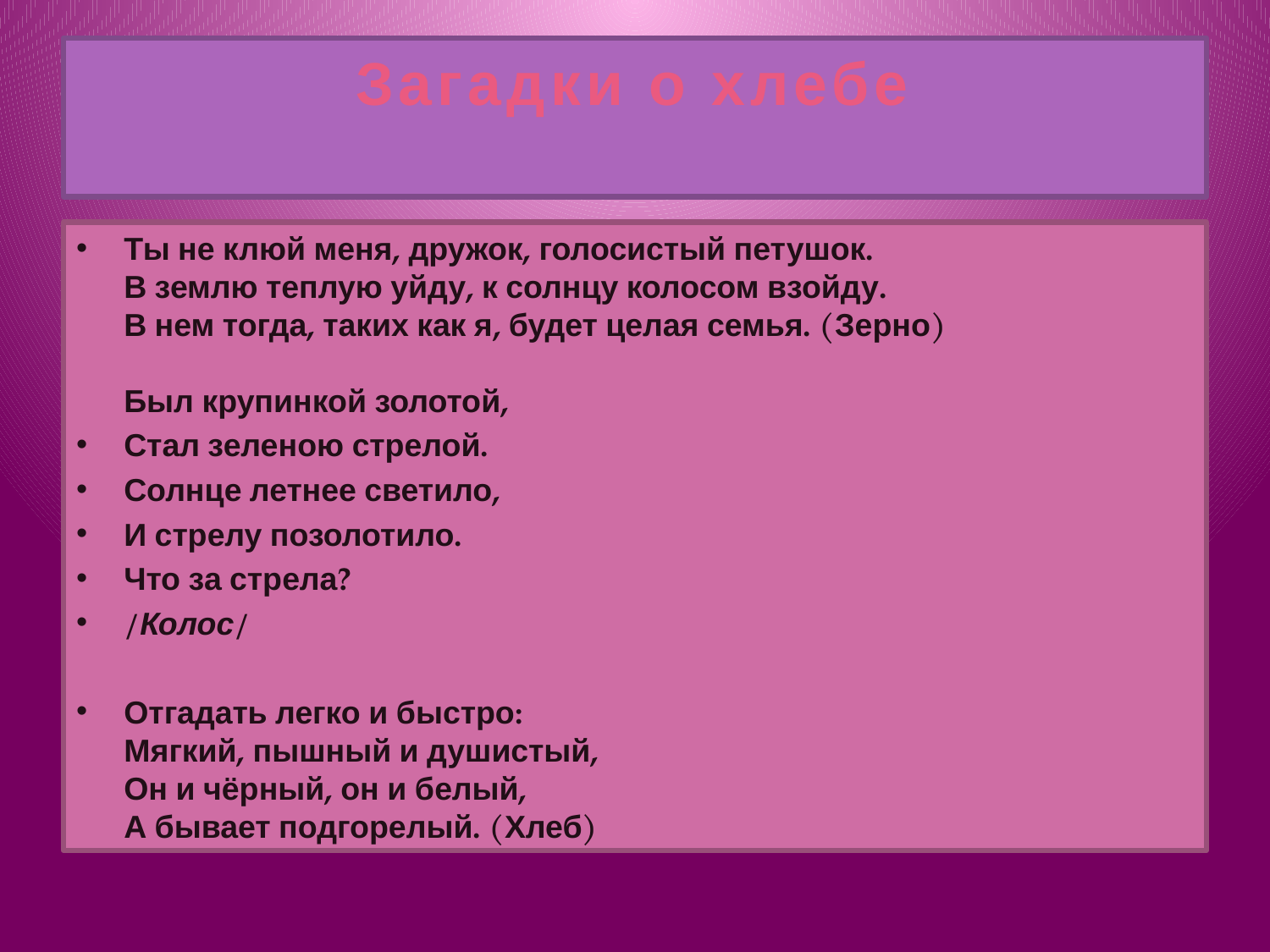

# Загадки о хлебе
Ты не клюй меня, дружок, голосистый петушок. 
В землю теплую уйду, к солнцу колосом взойду. 
В нем тогда, таких как я, будет целая семья. (Зерно) 
Был крупинкой золотой,
Стал зеленою стрелой.
Солнце летнее светило,
И стрелу позолотило.
Что за стрела?
/Колос/

Отгадать легко и быстро:
Мягкий, пышный и душистый,
Он и чёрный, он и белый,
А бывает подгорелый. (Хлеб)